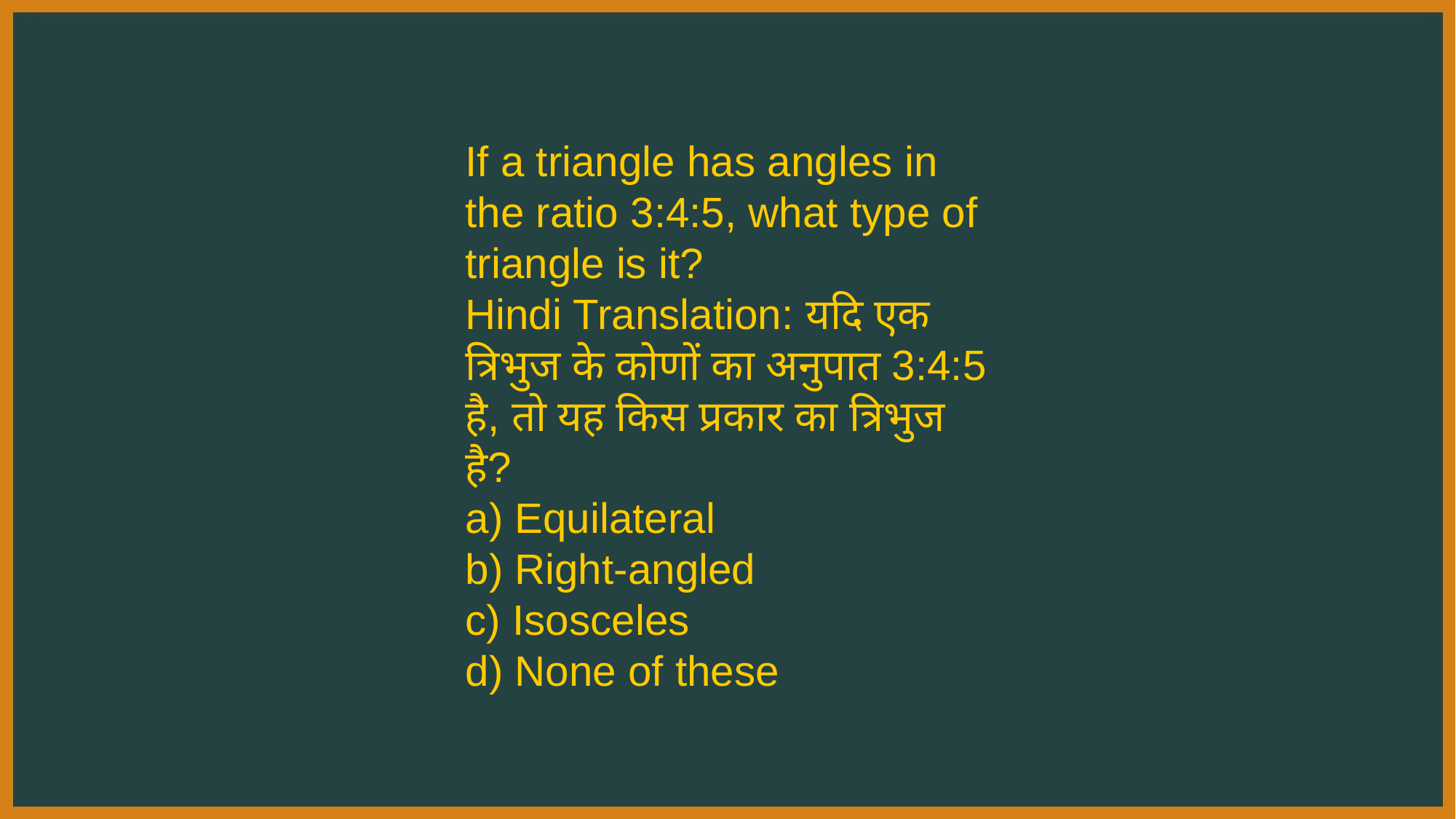

#

If a triangle has angles in the ratio 3:4:5, what type of triangle is it?
Hindi Translation: यदि एक त्रिभुज के कोणों का अनुपात 3:4:5 है, तो यह किस प्रकार का त्रिभुज है?
a) Equilateral
b) Right-angled
c) Isosceles
d) None of these